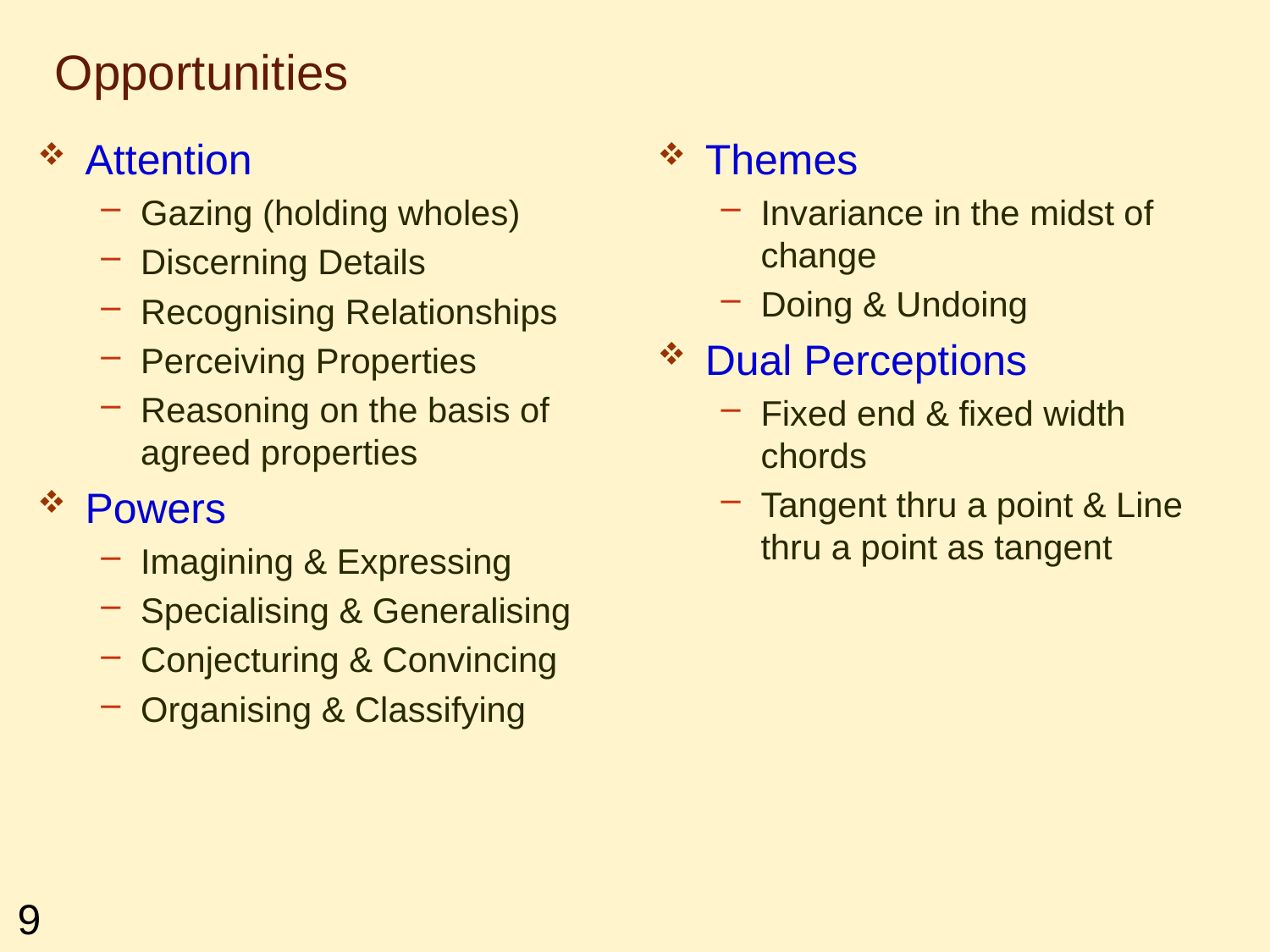

# Opportunities
Attention
Gazing (holding wholes)
Discerning Details
Recognising Relationships
Perceiving Properties
Reasoning on the basis of agreed properties
Powers
Imagining & Expressing
Specialising & Generalising
Conjecturing & Convincing
Organising & Classifying
Themes
Invariance in the midst of change
Doing & Undoing
Dual Perceptions
Fixed end & fixed width chords
Tangent thru a point & Line thru a point as tangent